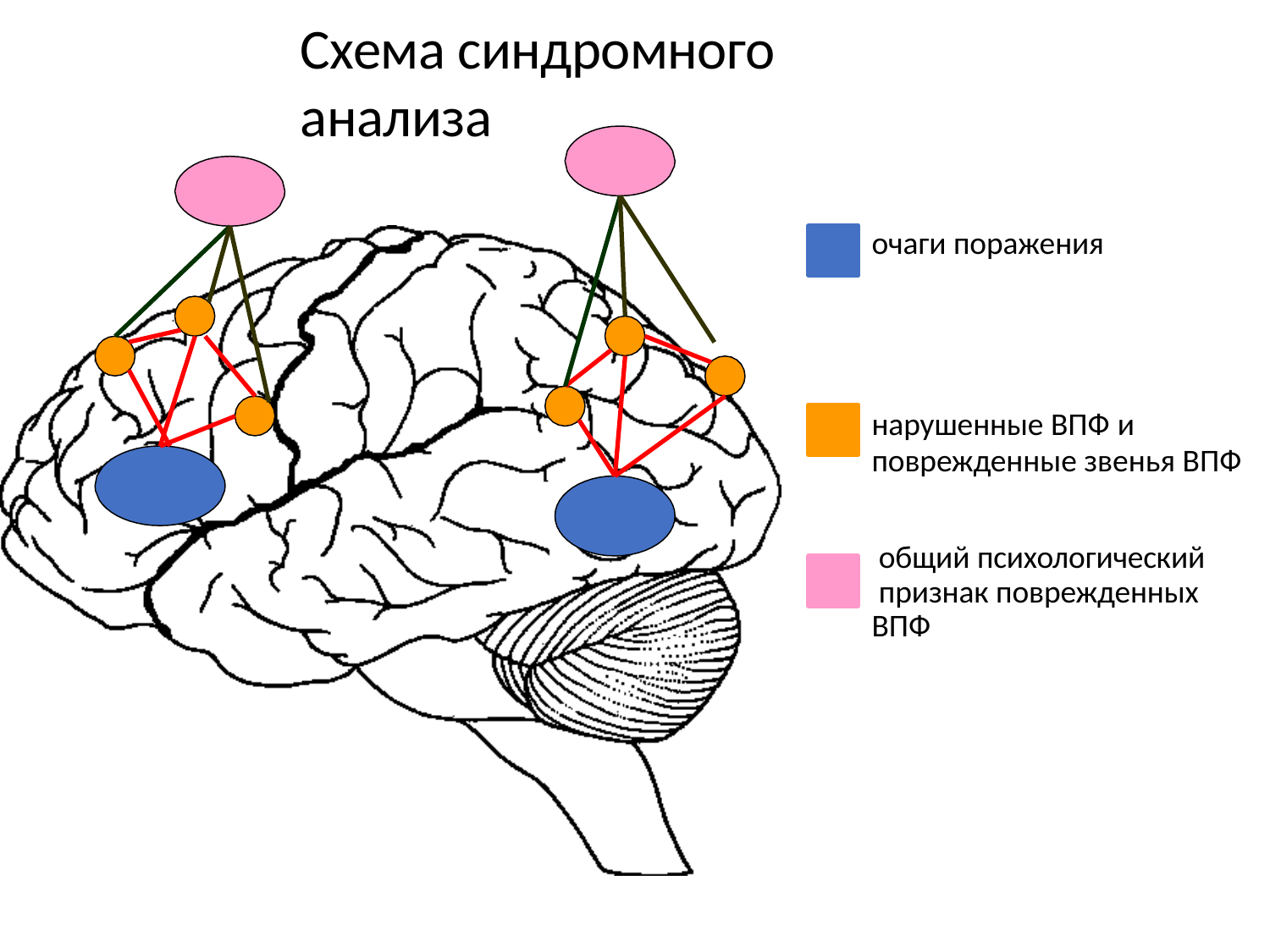

# Схема синдромного анализа

очаги поражения

•

нарушенные ВПФ и
поврежденные звенья ВПФ

общий психологический  признак поврежденных  ВПФ

•

•